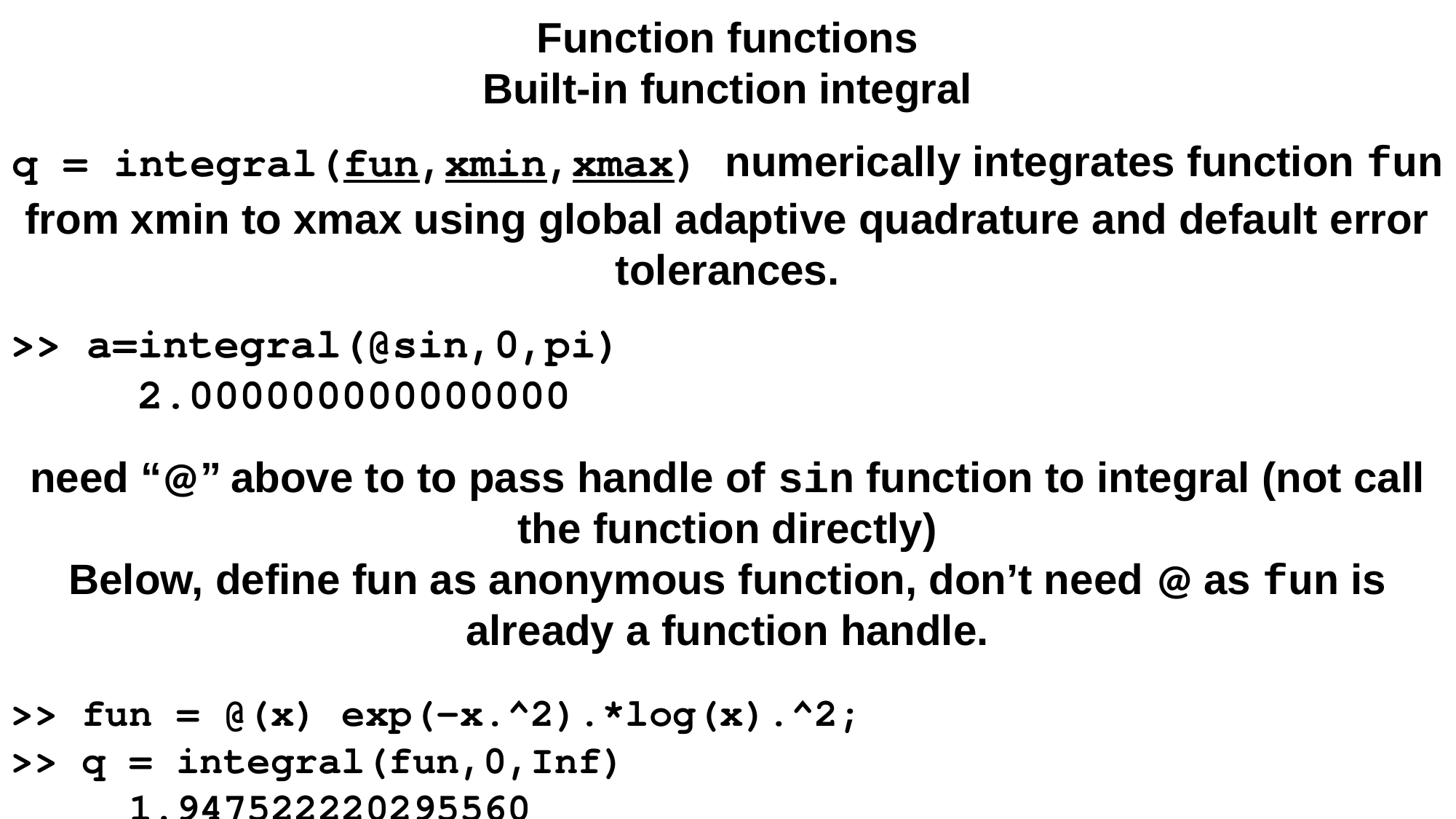

Function functions
Built-in function integral

q = integral(fun,xmin,xmax) numerically integrates function fun from xmin to xmax using global adaptive quadrature and default error tolerances.

>> a=integral(@sin,0,pi)
     2.000000000000000

need “@” above to to pass handle of sin function to integral (not call the function directly)
Below, define fun as anonymous function, don’t need @ as fun is already a function handle.

>> fun = @(x) exp(-x.^2).*log(x).^2;
>> q = integral(fun,0,Inf)
     1.947522220295560